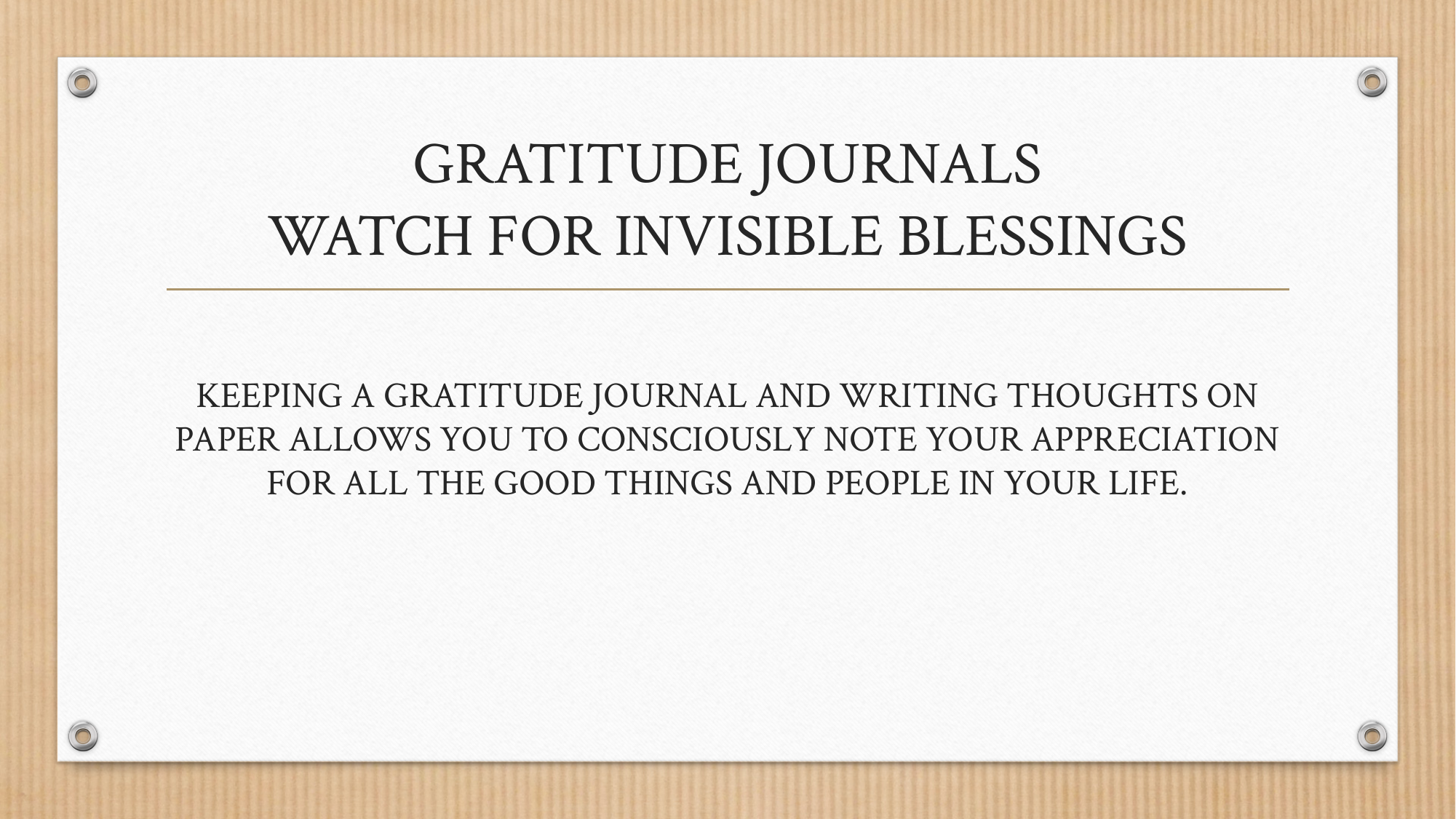

# GRATITUDE JOURNALS WATCH FOR INVISIBLE BLESSINGS

KEEPING A GRATITUDE JOURNAL AND WRITING THOUGHTS ON PAPER ALLOWS YOU TO CONSCIOUSLY NOTE YOUR APPRECIATION FOR ALL THE GOOD THINGS AND PEOPLE IN YOUR LIFE.